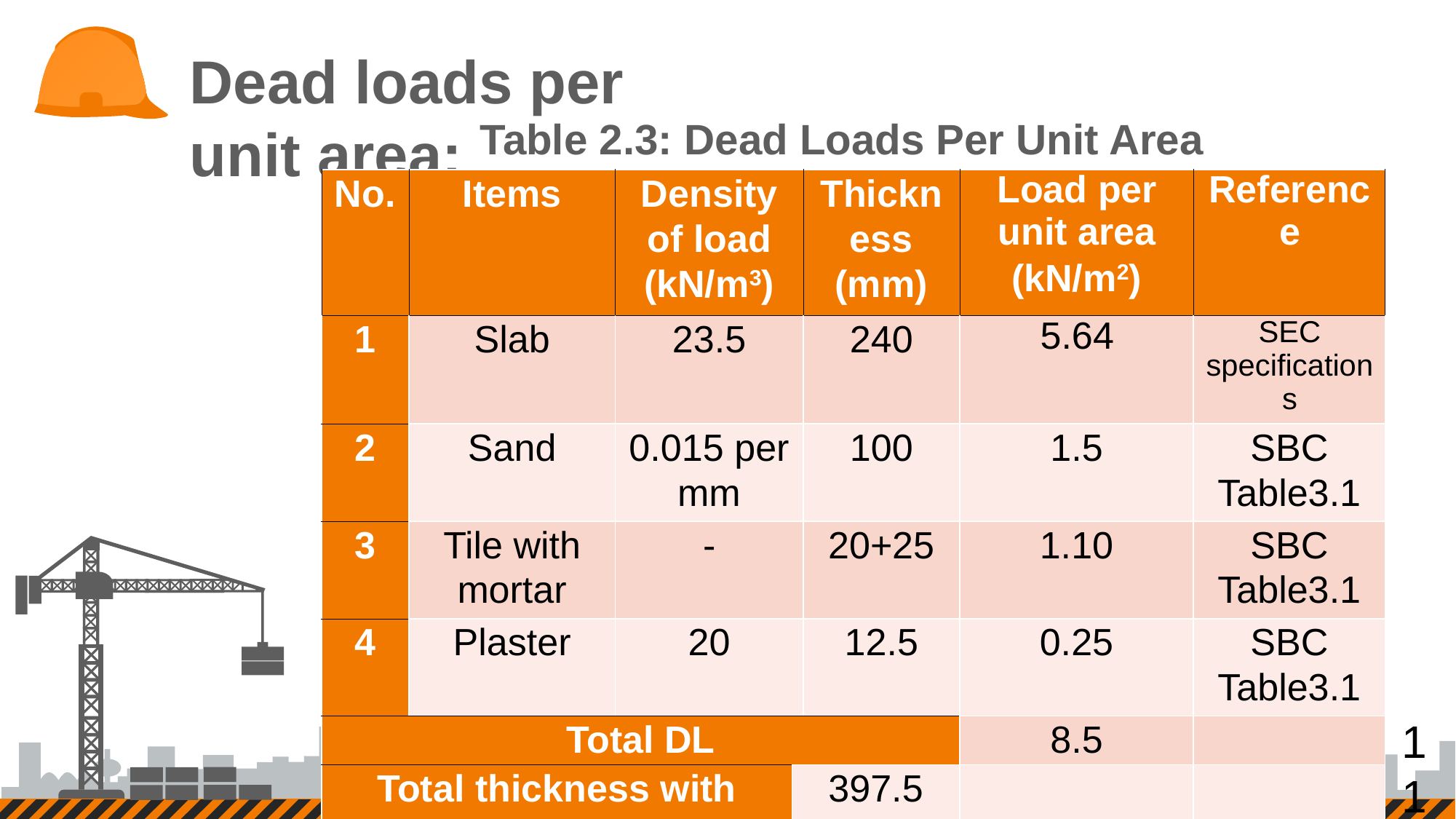

Dead loads per unit area:
Table 2.3: Dead Loads Per Unit Area
| No. | Items | Density of load (kN/m3) |  | Thickness (mm) | Load per unit area (kN/m2) | Reference |
| --- | --- | --- | --- | --- | --- | --- |
| 1 | Slab | 23.5 |  | 240 | 5.64 | SEC specifications |
| 2 | Sand | 0.015 per mm |  | 100 | 1.5 | SBC Table3.1 |
| 3 | Tile with mortar | - |  | 20+25 | 1.10 | SBC Table3.1 |
| 4 | Plaster | 20 |  | 12.5 | 0.25 | SBC Table3.1 |
| Total DL |  |  |  |  | 8.5 |  |
| Total thickness with finishes |  |  | 397.5 |  |  |  |

11